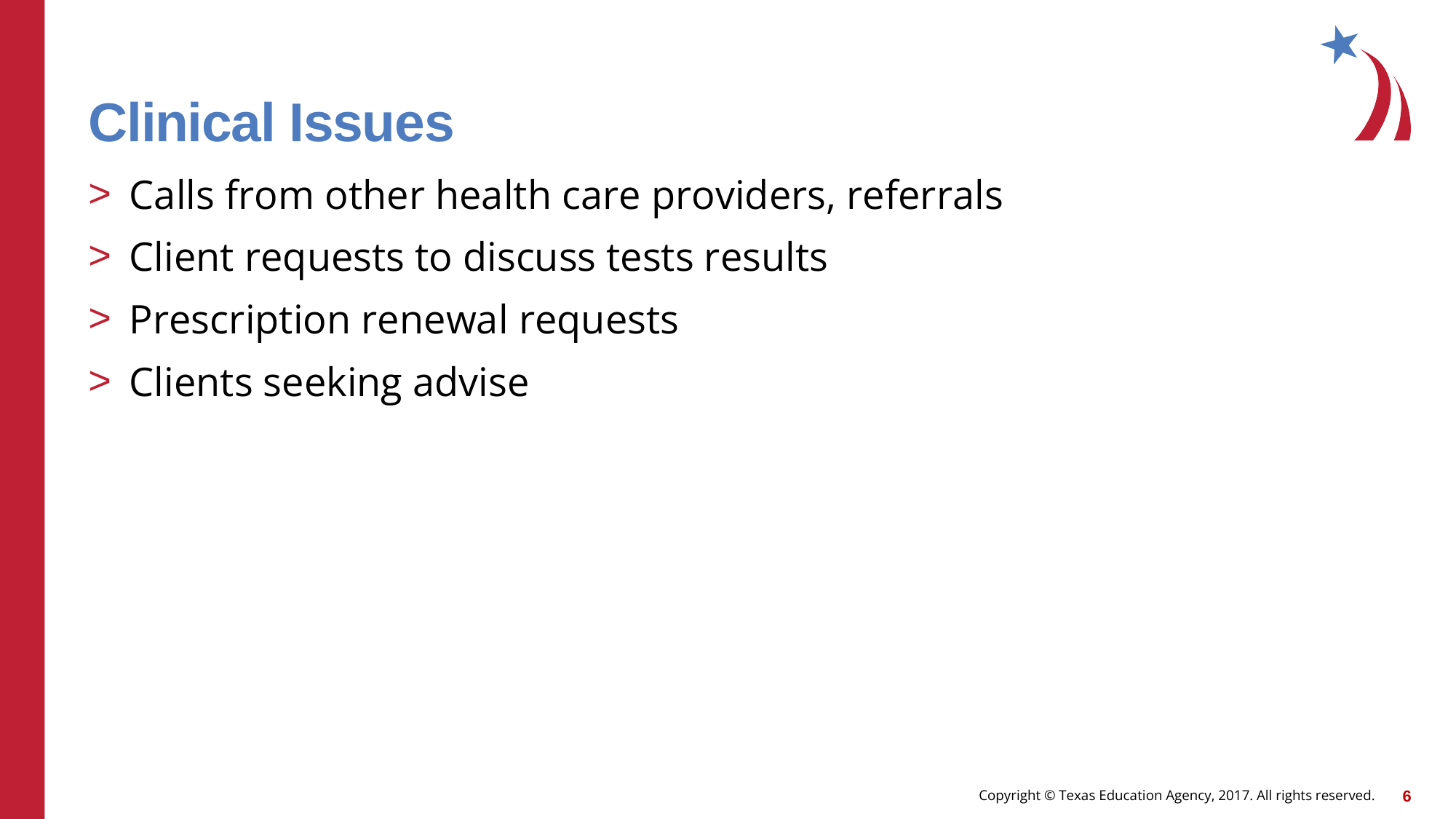

# Clinical Issues
Calls from other health care providers, referrals
Client requests to discuss tests results
Prescription renewal requests
Clients seeking advise